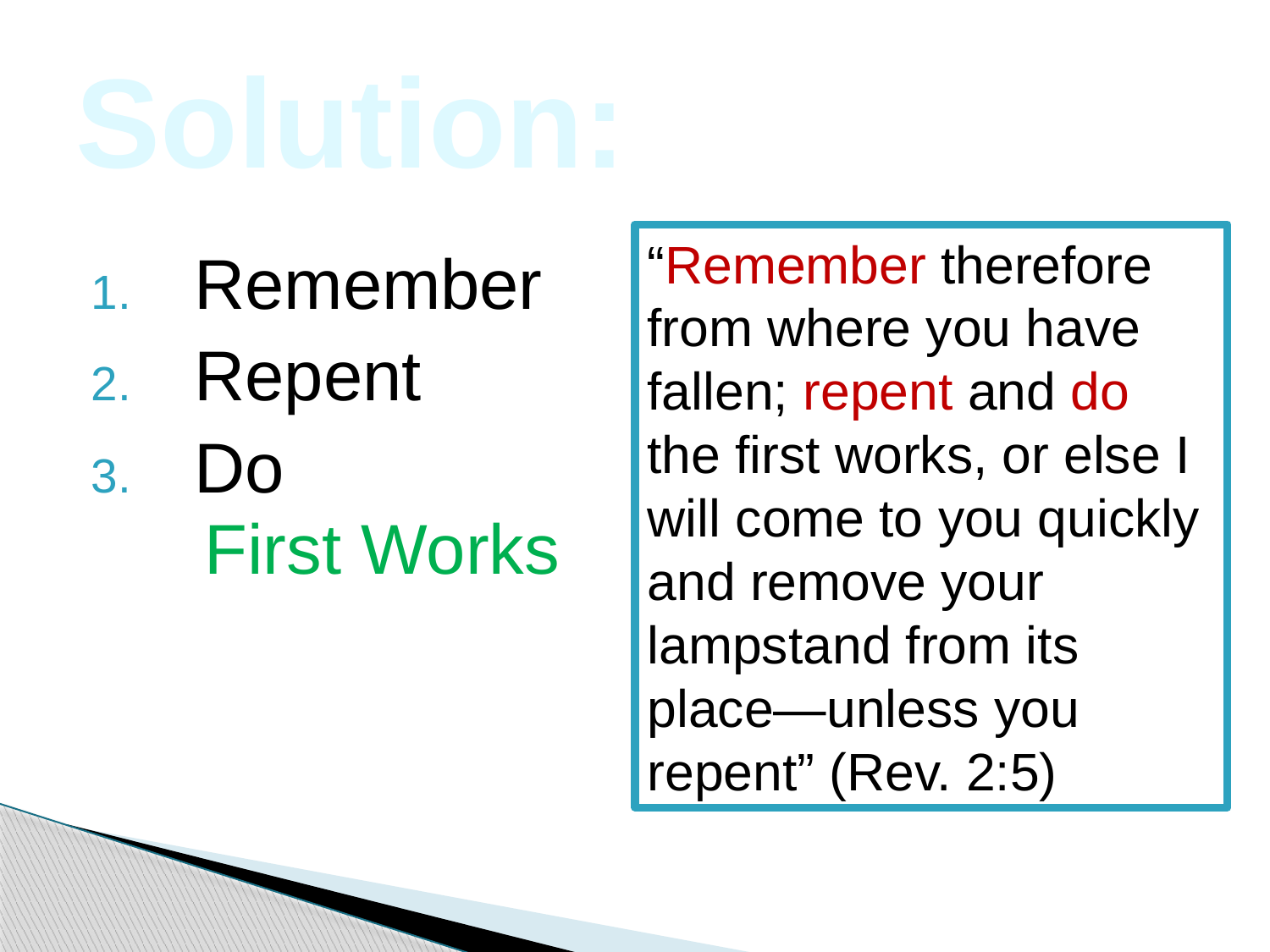

# Solution:
“Remember therefore from where you have fallen; repent and do the first works, or else I will come to you quickly and remove your lampstand from its place—unless you repent” (Rev. 2:5)
Remember
Repent
Do
First Works